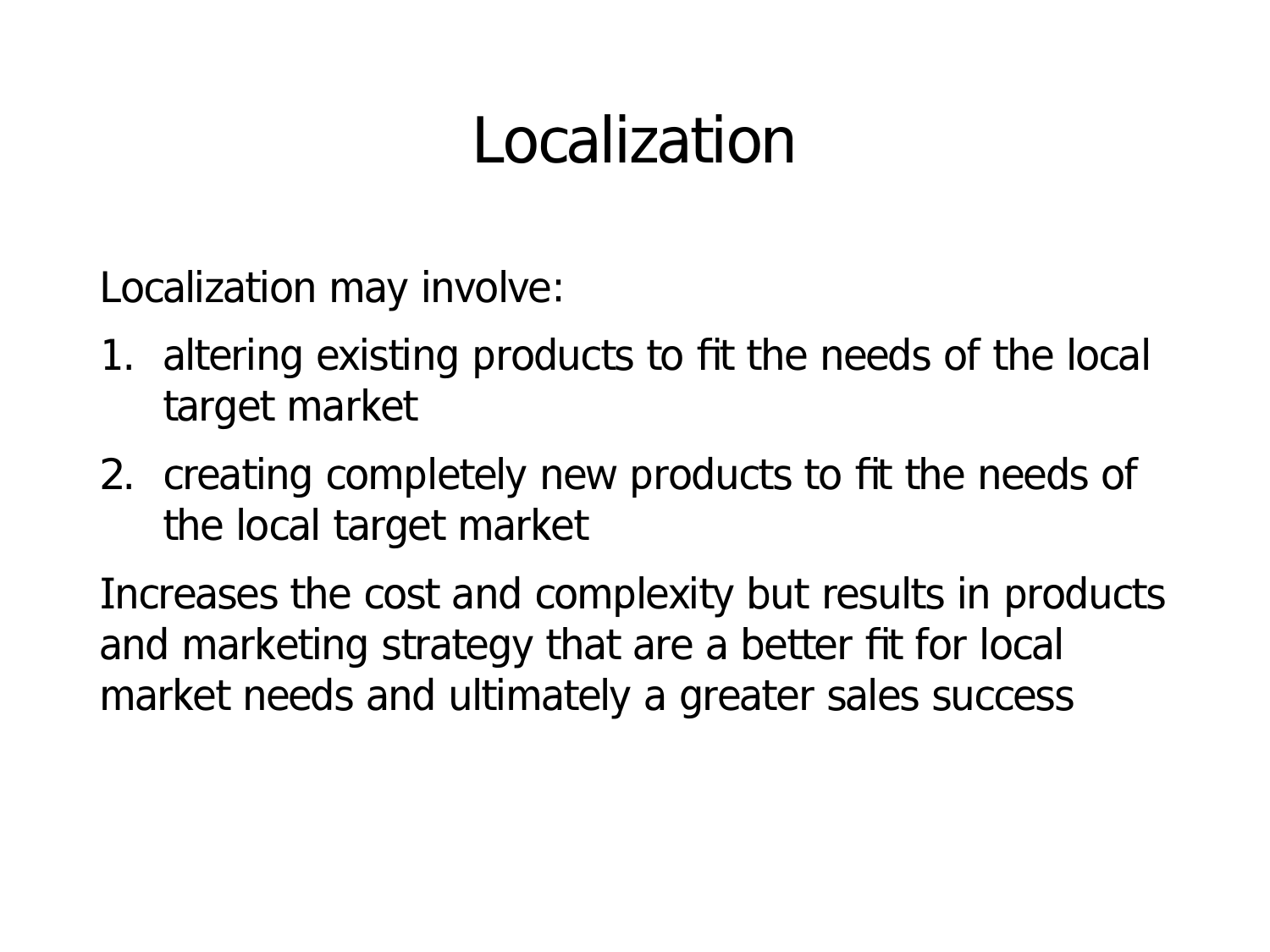

# Localization
Localization may involve:
altering existing products to fit the needs of the local target market
creating completely new products to fit the needs of the local target market
Increases the cost and complexity but results in products and marketing strategy that are a better fit for local market needs and ultimately a greater sales success